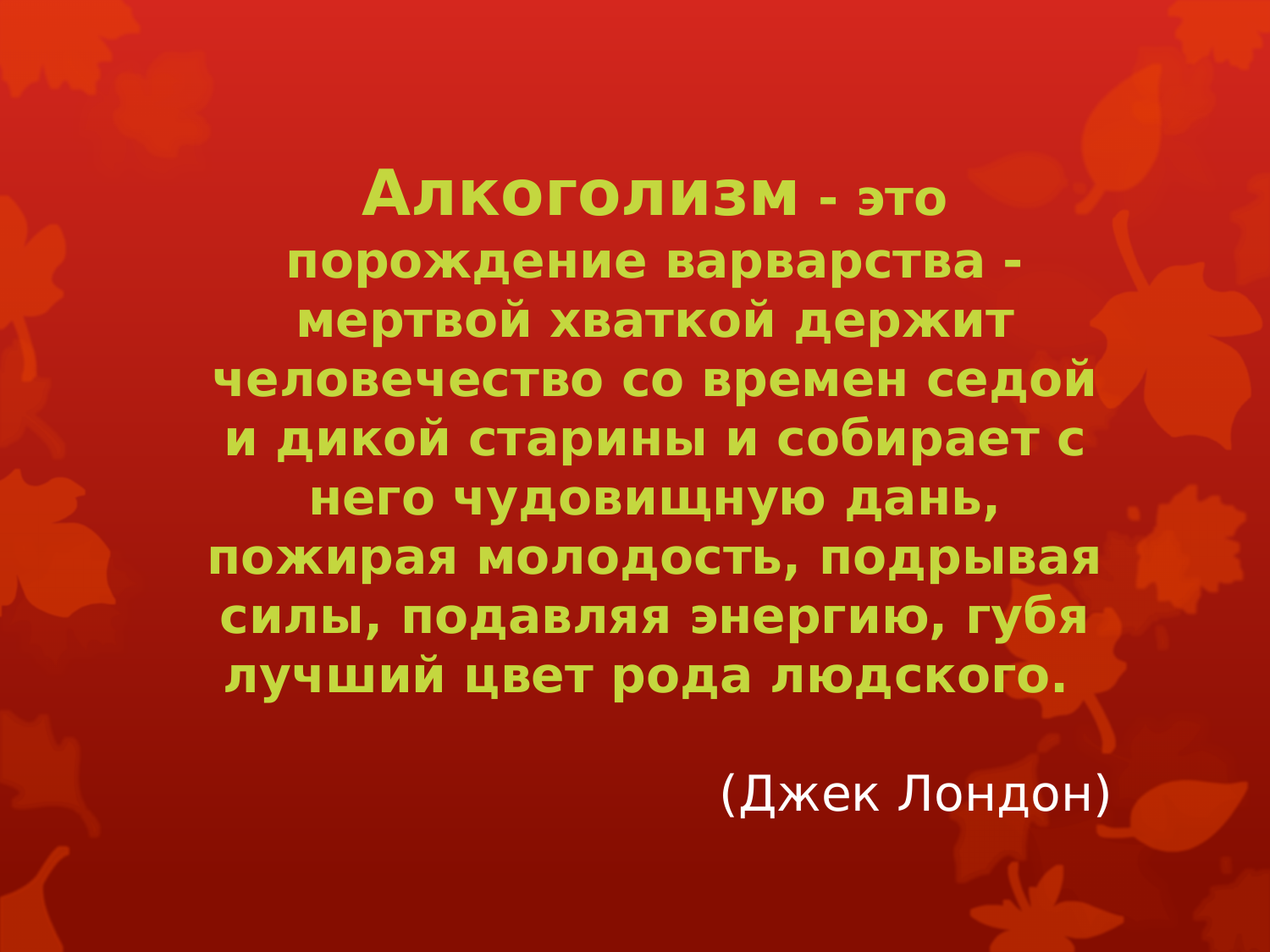

Алкоголизм - это порождение варварства - мертвой хваткой держит человечество со времен седой и дикой старины и собирает с него чудовищную дань, пожирая молодость, подрывая силы, подавляя энергию, губя лучший цвет рода людского.

(Джек Лондон)